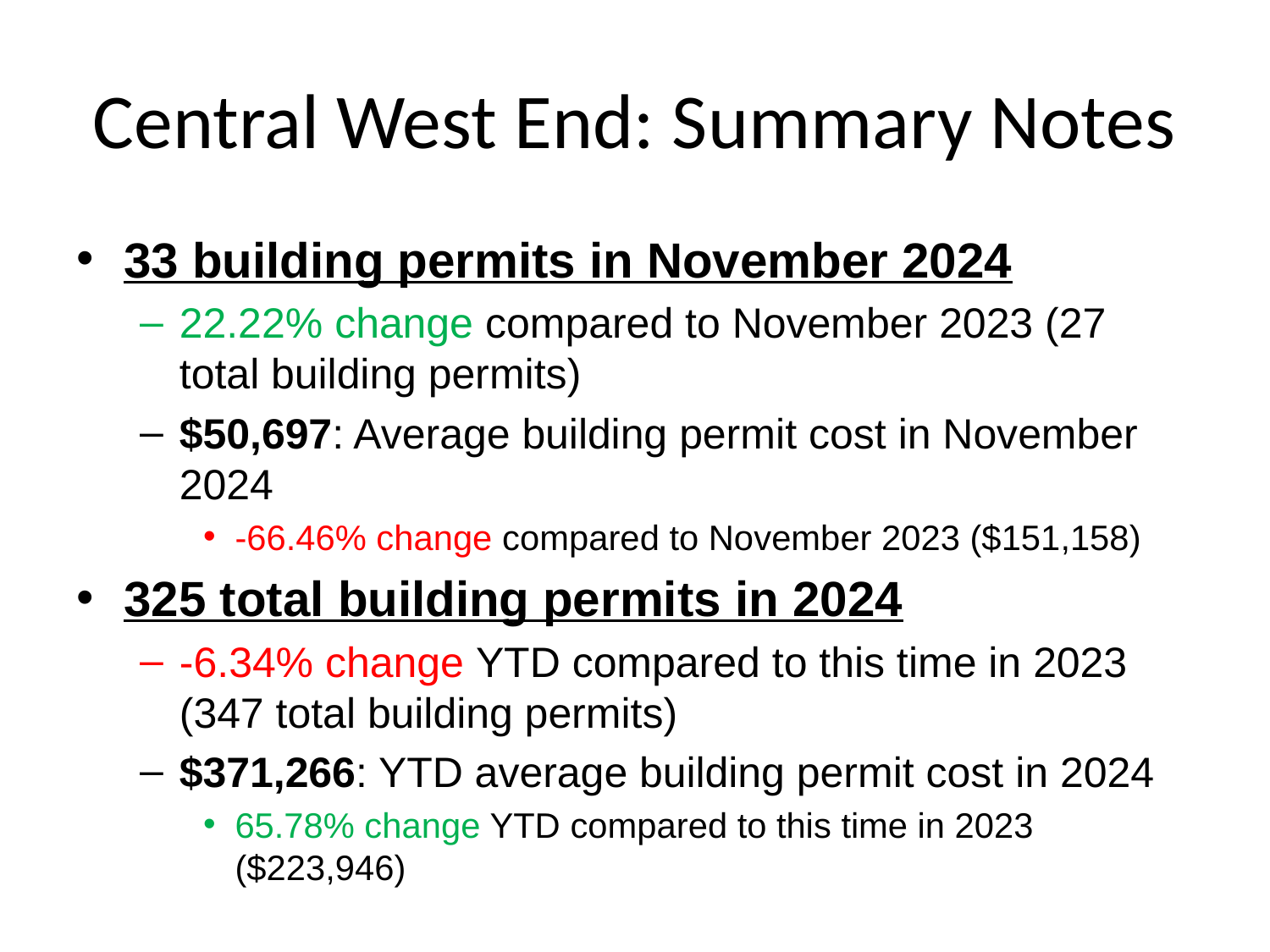

# Central West End: Summary Notes
33 building permits in November 2024
22.22% change compared to November 2023 (27 total building permits)
$50,697: Average building permit cost in November 2024
-66.46% change compared to November 2023 ($151,158)
325 total building permits in 2024
-6.34% change YTD compared to this time in 2023 (347 total building permits)
$371,266: YTD average building permit cost in 2024
65.78% change YTD compared to this time in 2023 ($223,946)